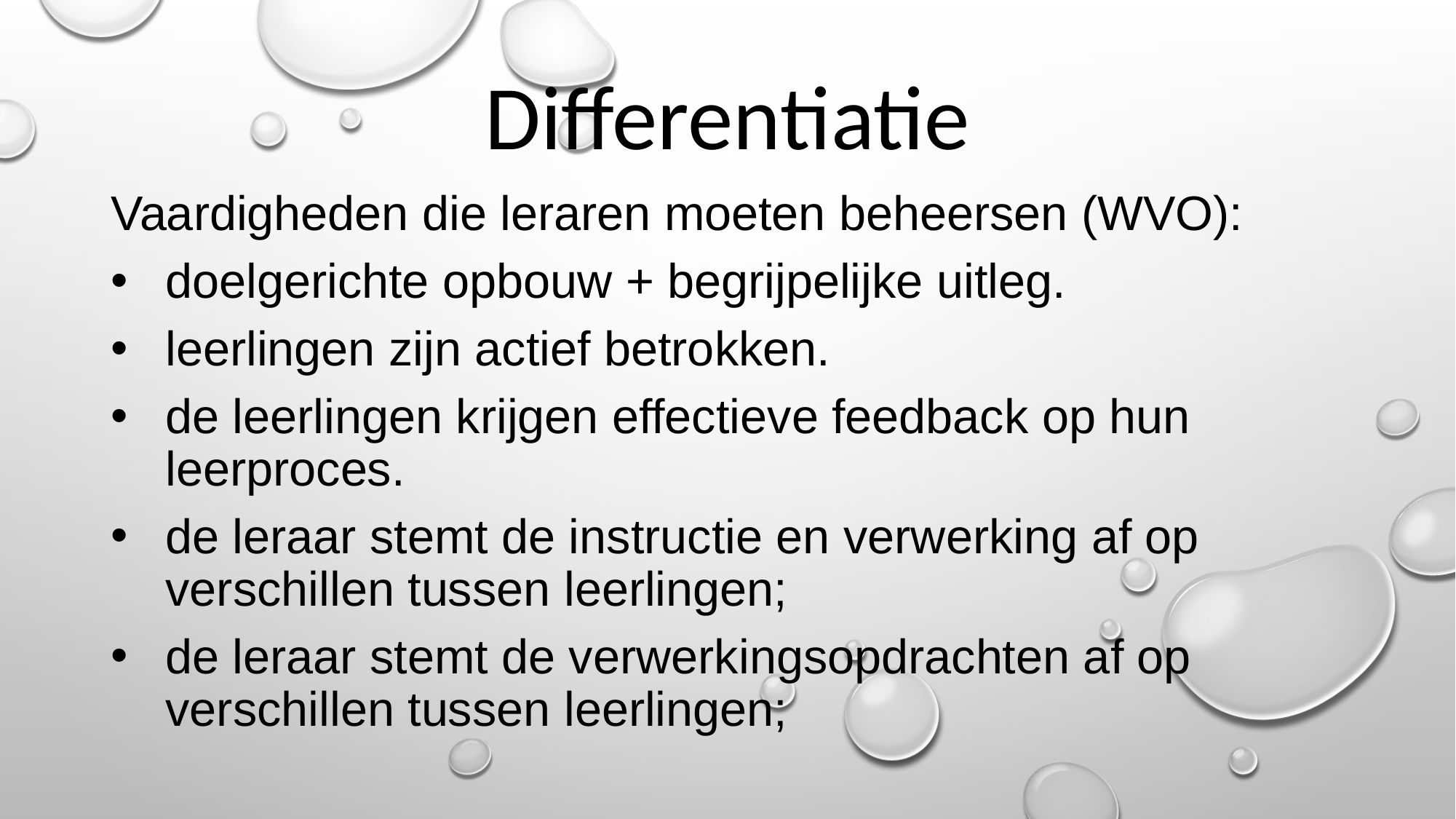

Differentiatie
Vaardigheden die leraren moeten beheersen (WVO):
doelgerichte opbouw + begrijpelijke uitleg.
leerlingen zijn actief betrokken.
de leerlingen krijgen effectieve feedback op hun leerproces.
de leraar stemt de instructie en verwerking af op verschillen tussen leerlingen;
de leraar stemt de verwerkingsopdrachten af op verschillen tussen leerlingen;